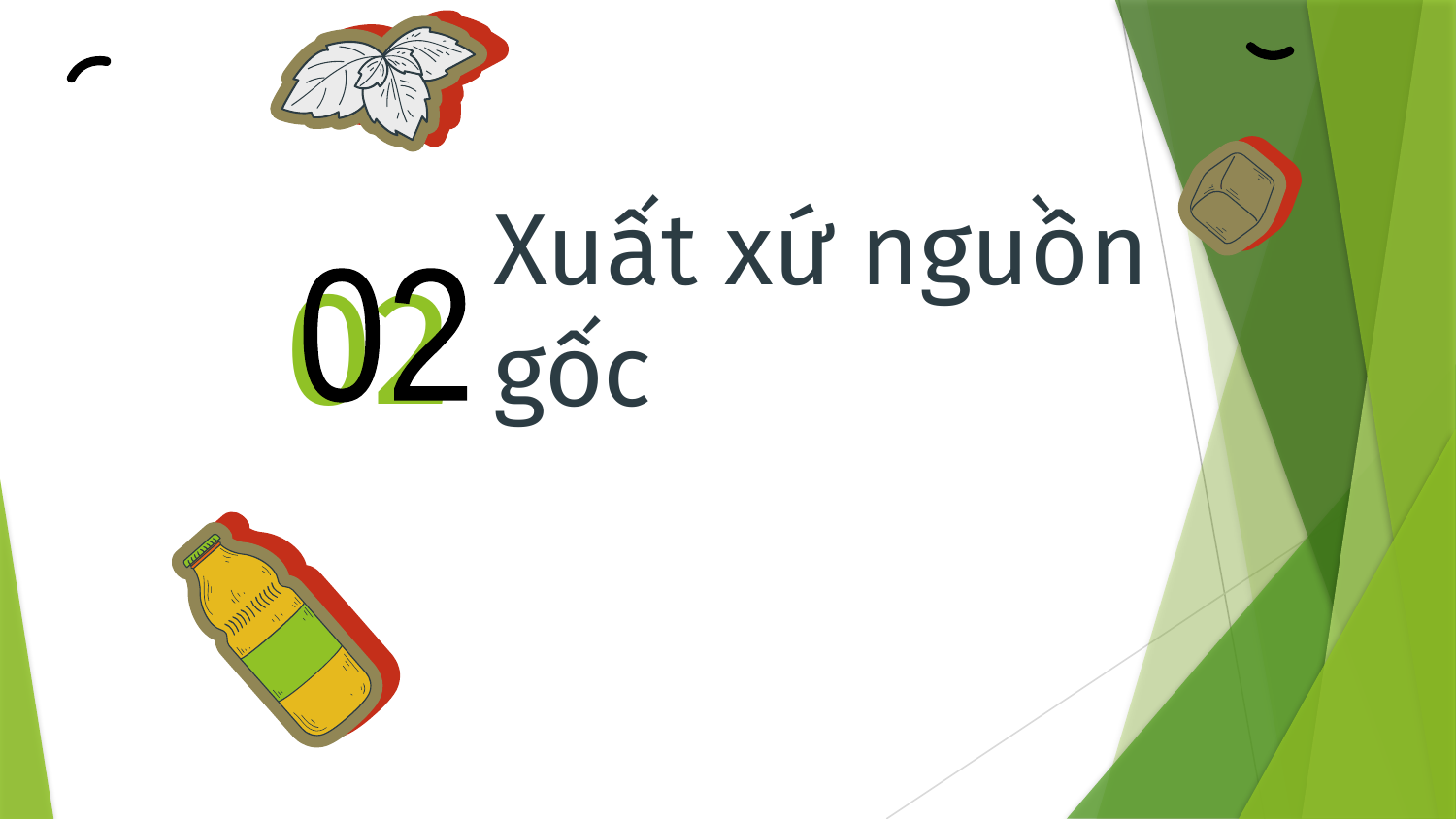

Xuất xứ nguồn gốc
# 02
02